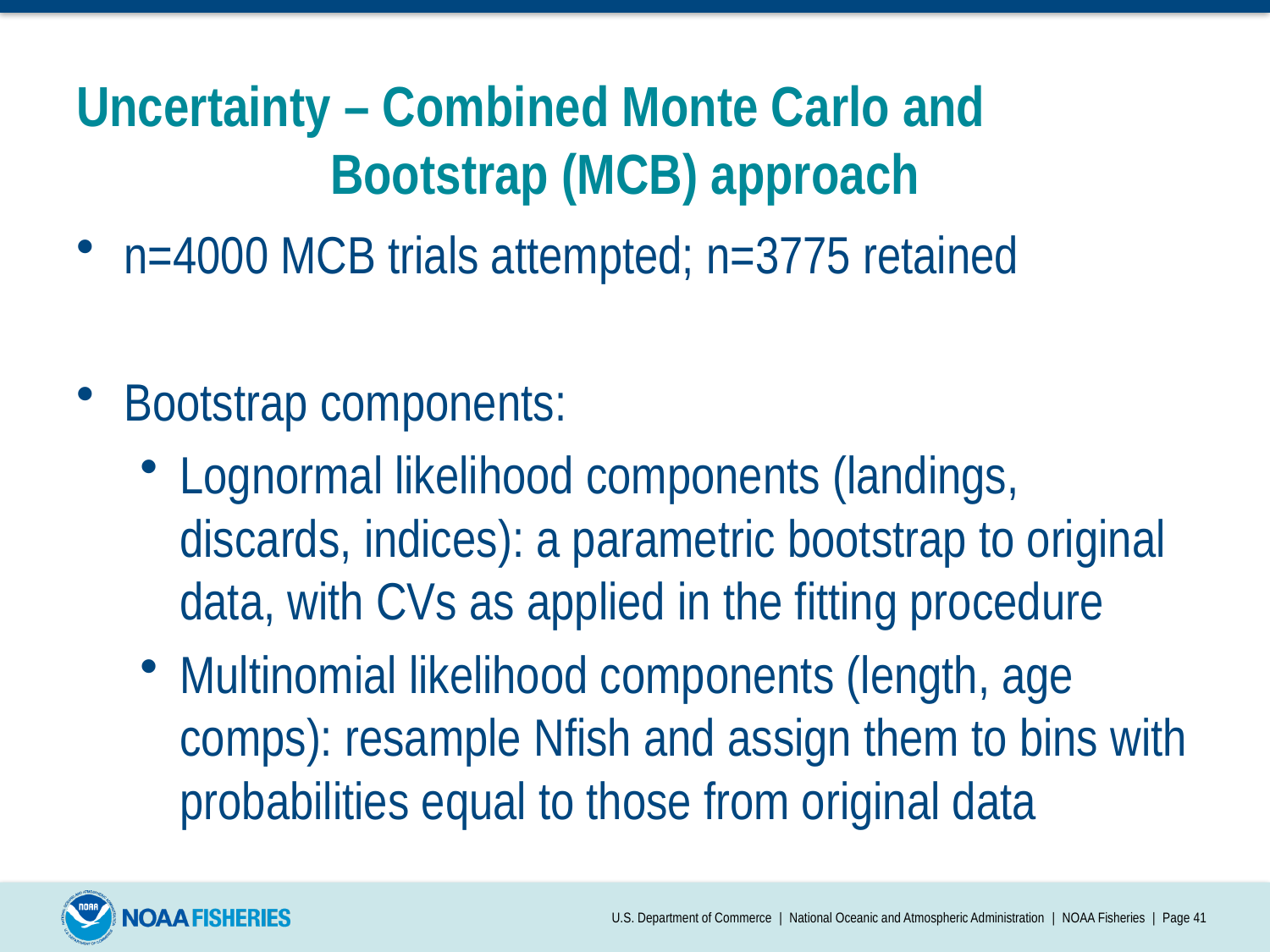

# Uncertainty – Combined Monte Carlo and 			Bootstrap (MCB) approach
n=4000 MCB trials attempted; n=3775 retained

Bootstrap components:
Lognormal likelihood components (landings, discards, indices): a parametric bootstrap to original data, with CVs as applied in the fitting procedure
Multinomial likelihood components (length, age comps): resample Nfish and assign them to bins with probabilities equal to those from original data

U.S. Department of Commerce | National Oceanic and Atmospheric Administration | NOAA Fisheries | Page 41